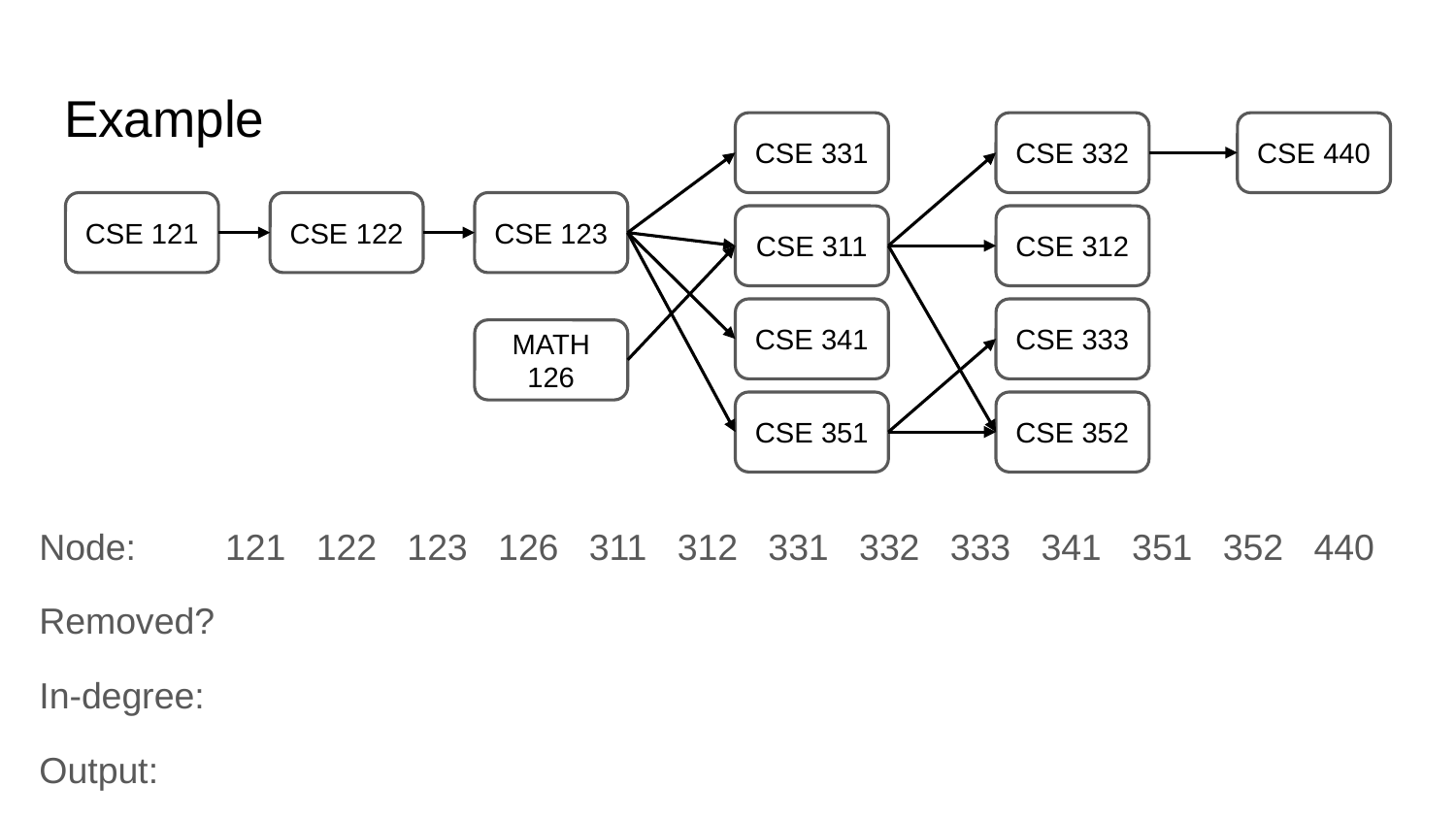

# Example
CSE 331
CSE 332
CSE 440
CSE 121
CSE 122
CSE 123
CSE 311
CSE 312
CSE 341
CSE 333
MATH 126
CSE 351
CSE 352
Node: 	    121   122   123   126   311   312   331   332   333   341   351   352   440
Removed?
In-degree:
Output: